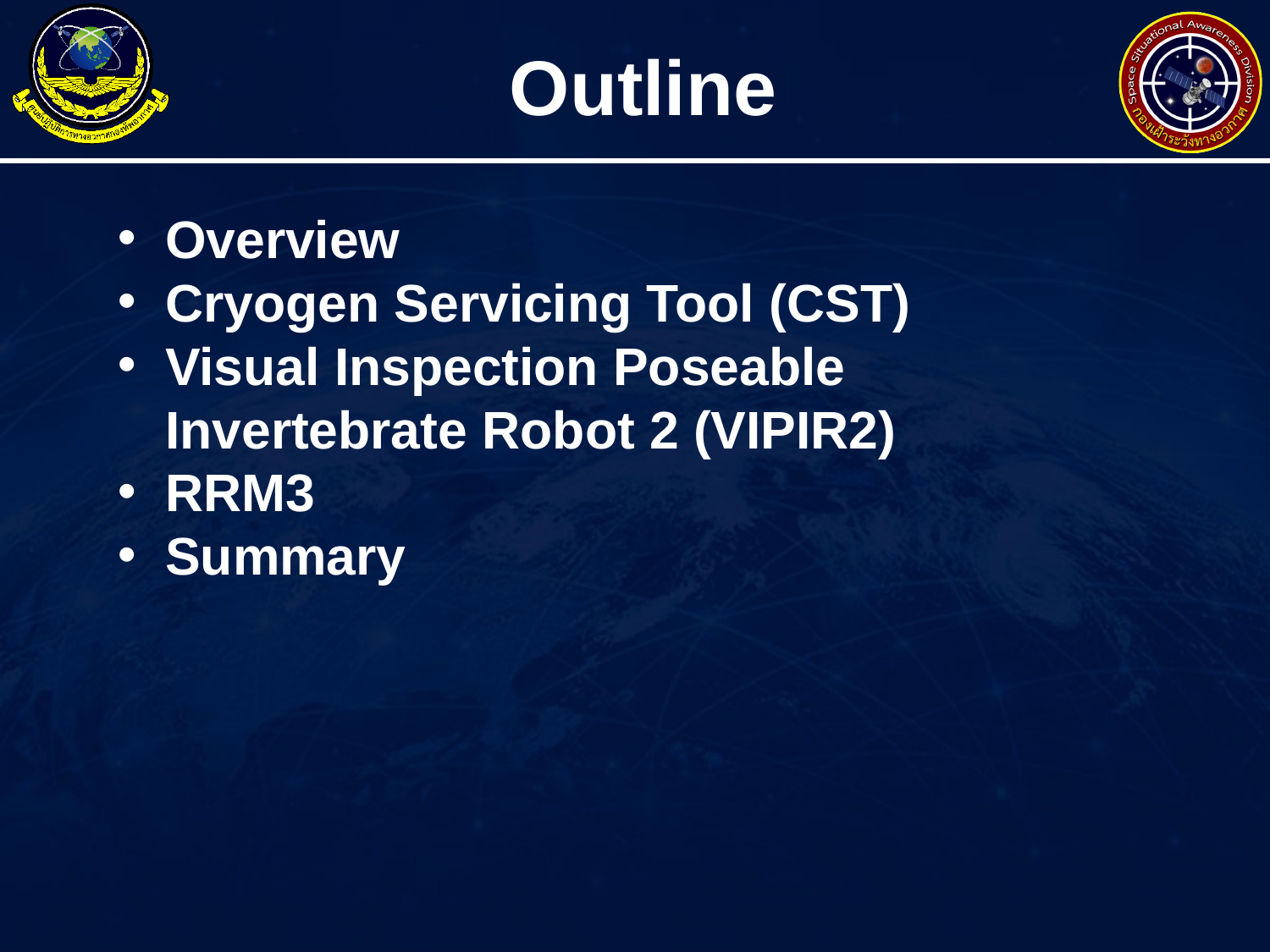

Outline

Overview
Cryogen Servicing Tool (CST)
Visual Inspection Poseable Invertebrate Robot 2 (VIPIR2)
RRM3
Summary